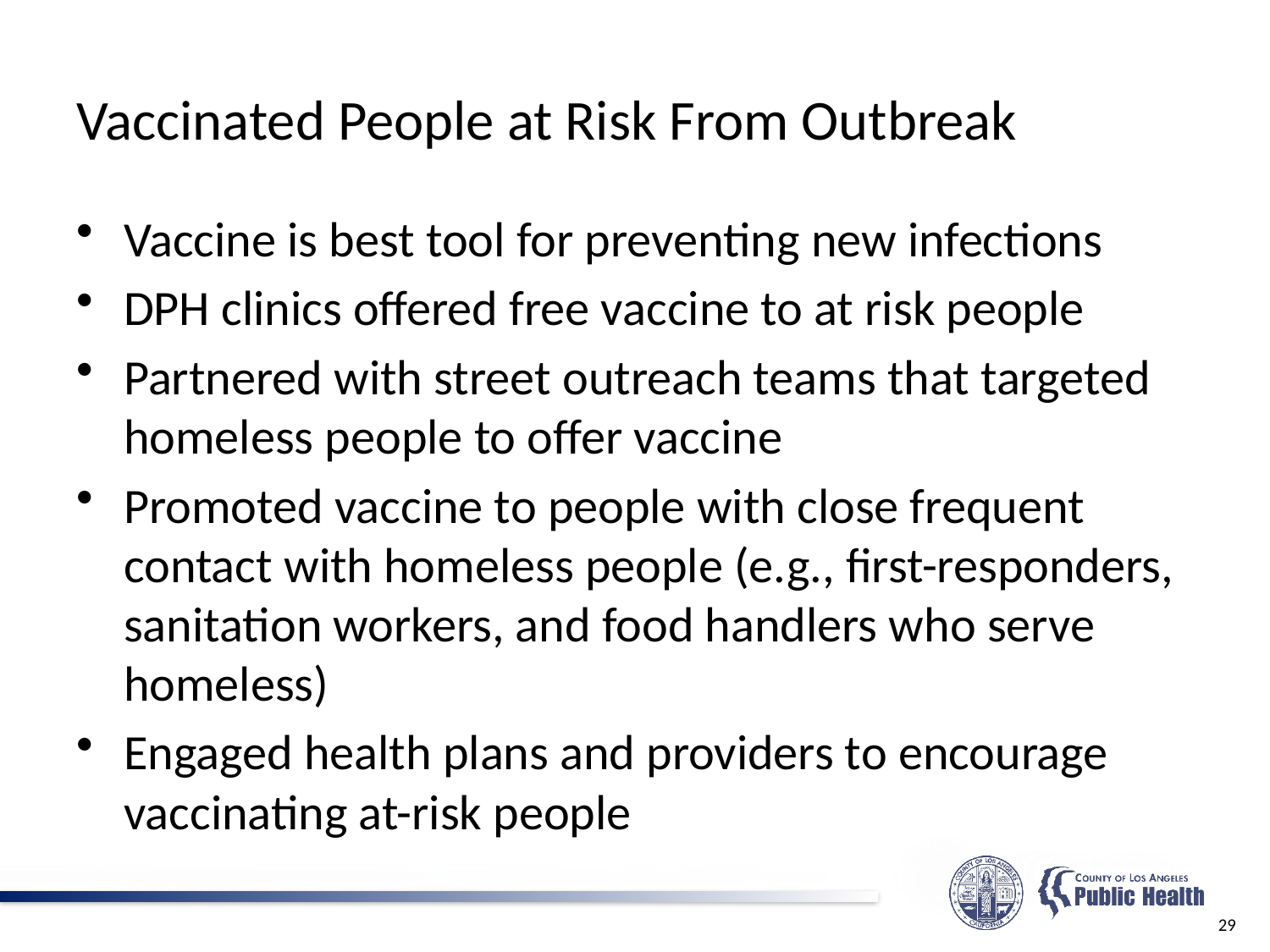

# Vaccinated People at Risk From Outbreak
Vaccine is best tool for preventing new infections
DPH clinics offered free vaccine to at risk people
Partnered with street outreach teams that targeted homeless people to offer vaccine
Promoted vaccine to people with close frequent contact with homeless people (e.g., first-responders, sanitation workers, and food handlers who serve homeless)
Engaged health plans and providers to encourage vaccinating at-risk people

29